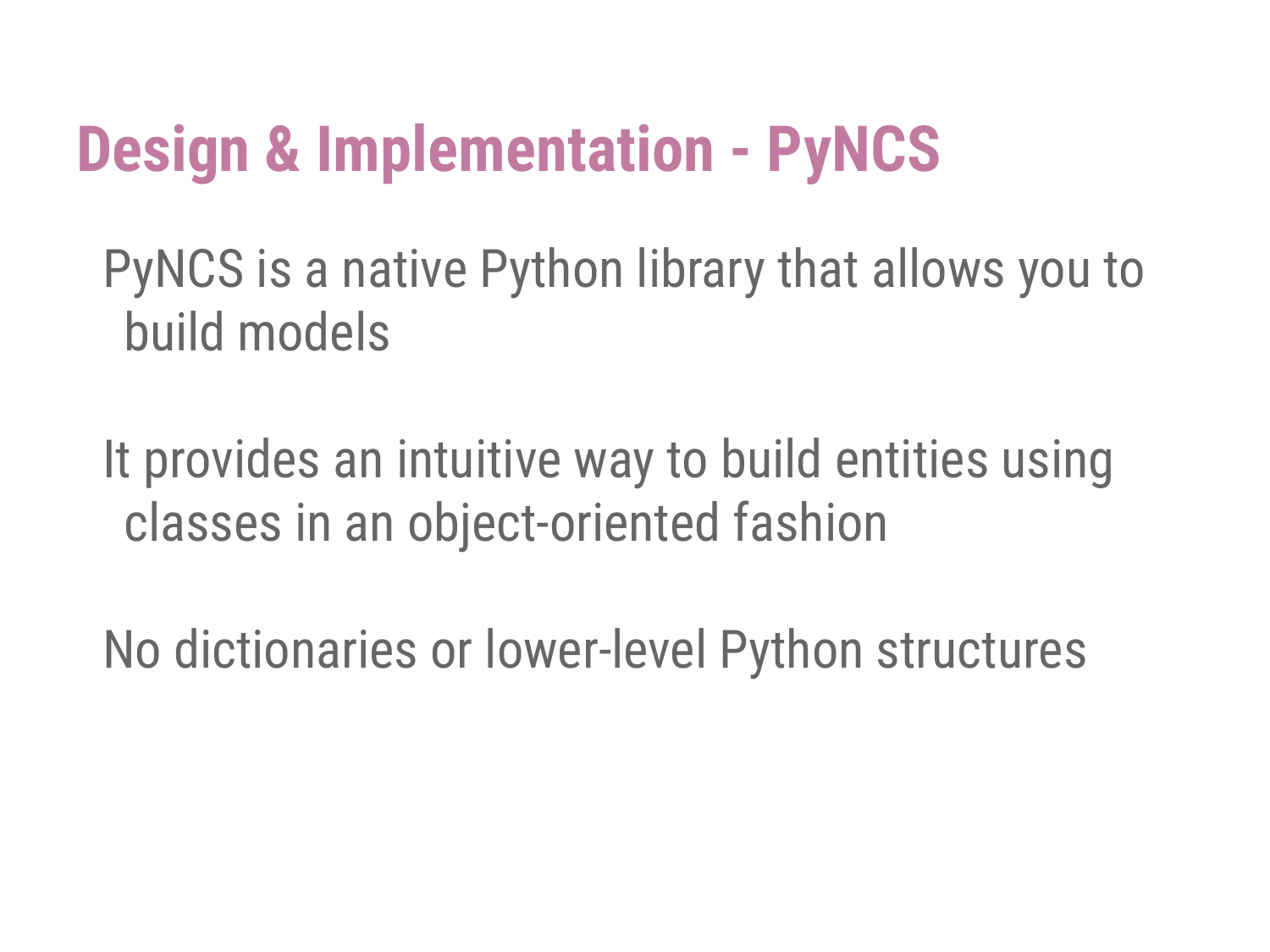

# Design & Implementation - PyNCS
PyNCS is a native Python library that allows you to build models

It provides an intuitive way to build entities using classes in an object-oriented fashion

No dictionaries or lower-level Python structures